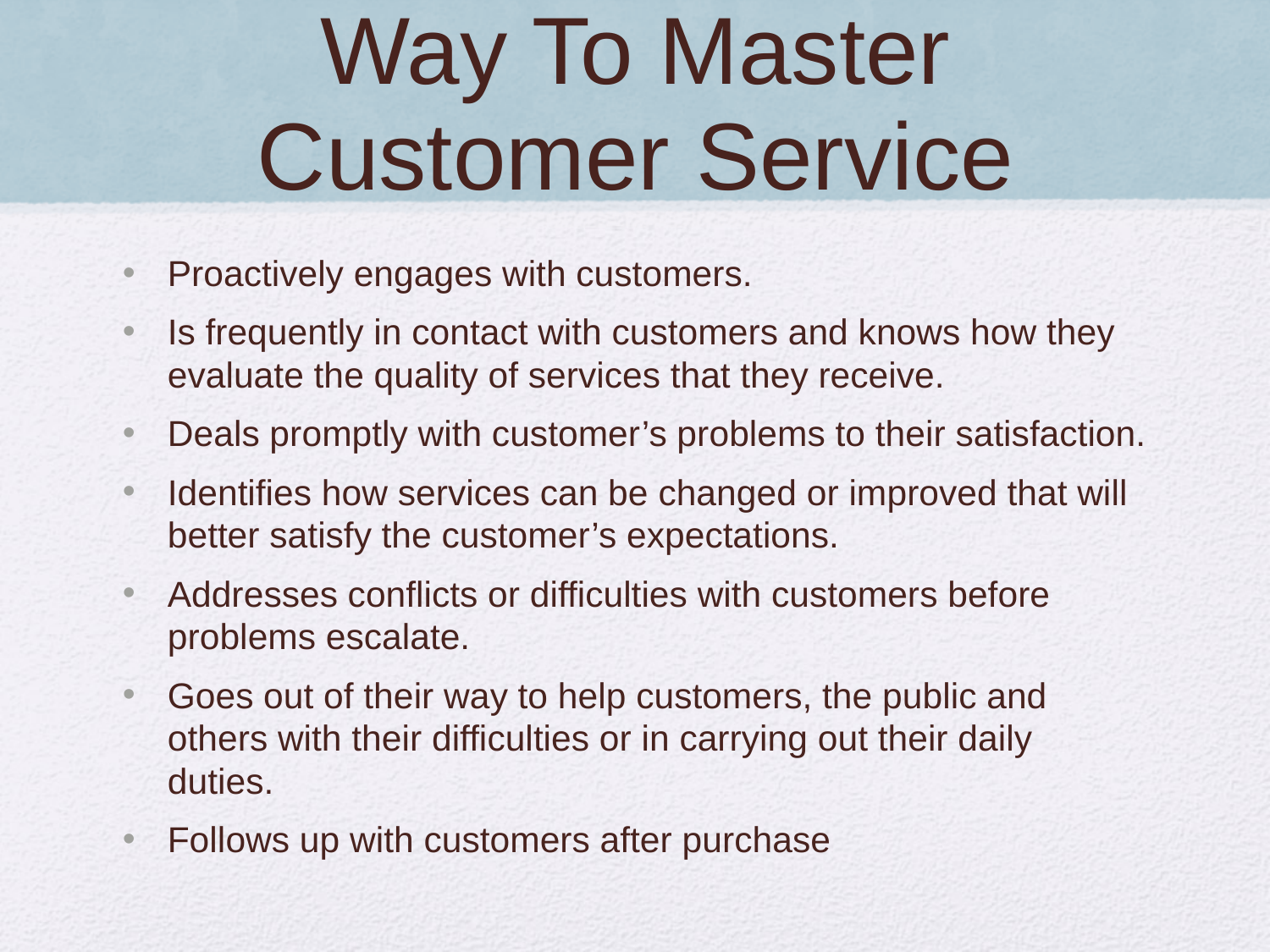

# Way To Master Customer Service
Proactively engages with customers.
Is frequently in contact with customers and knows how they evaluate the quality of services that they receive.
Deals promptly with customer’s problems to their satisfaction.
Identifies how services can be changed or improved that will better satisfy the customer’s expectations.
Addresses conflicts or difficulties with customers before problems escalate.
Goes out of their way to help customers, the public and others with their difficulties or in carrying out their daily duties.
Follows up with customers after purchase